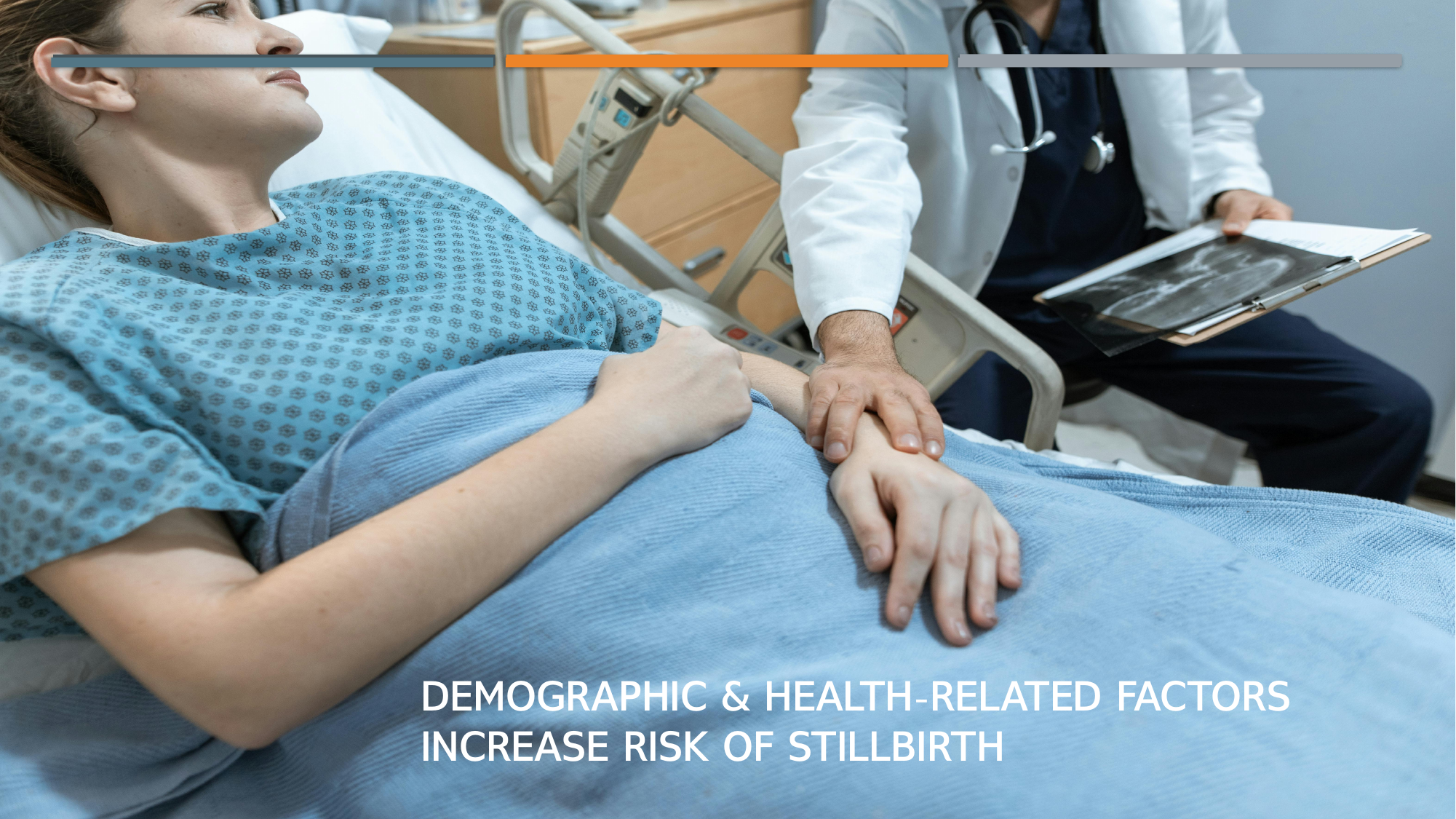

# Demographic & health-related factors increase Risk of Stillbirth